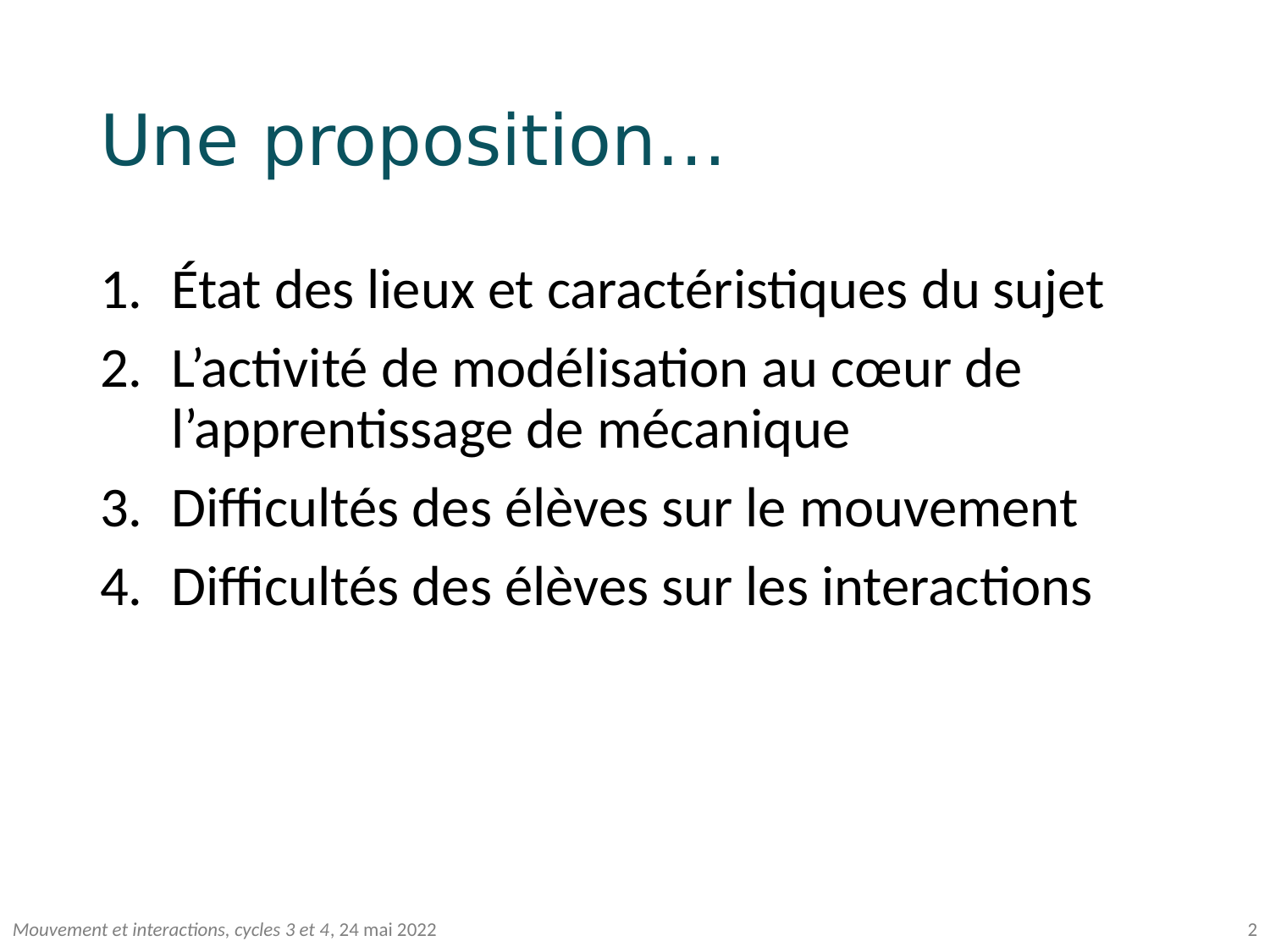

# Une proposition…
État des lieux et caractéristiques du sujet
L’activité de modélisation au cœur de l’apprentissage de mécanique
Difficultés des élèves sur le mouvement
Difficultés des élèves sur les interactions